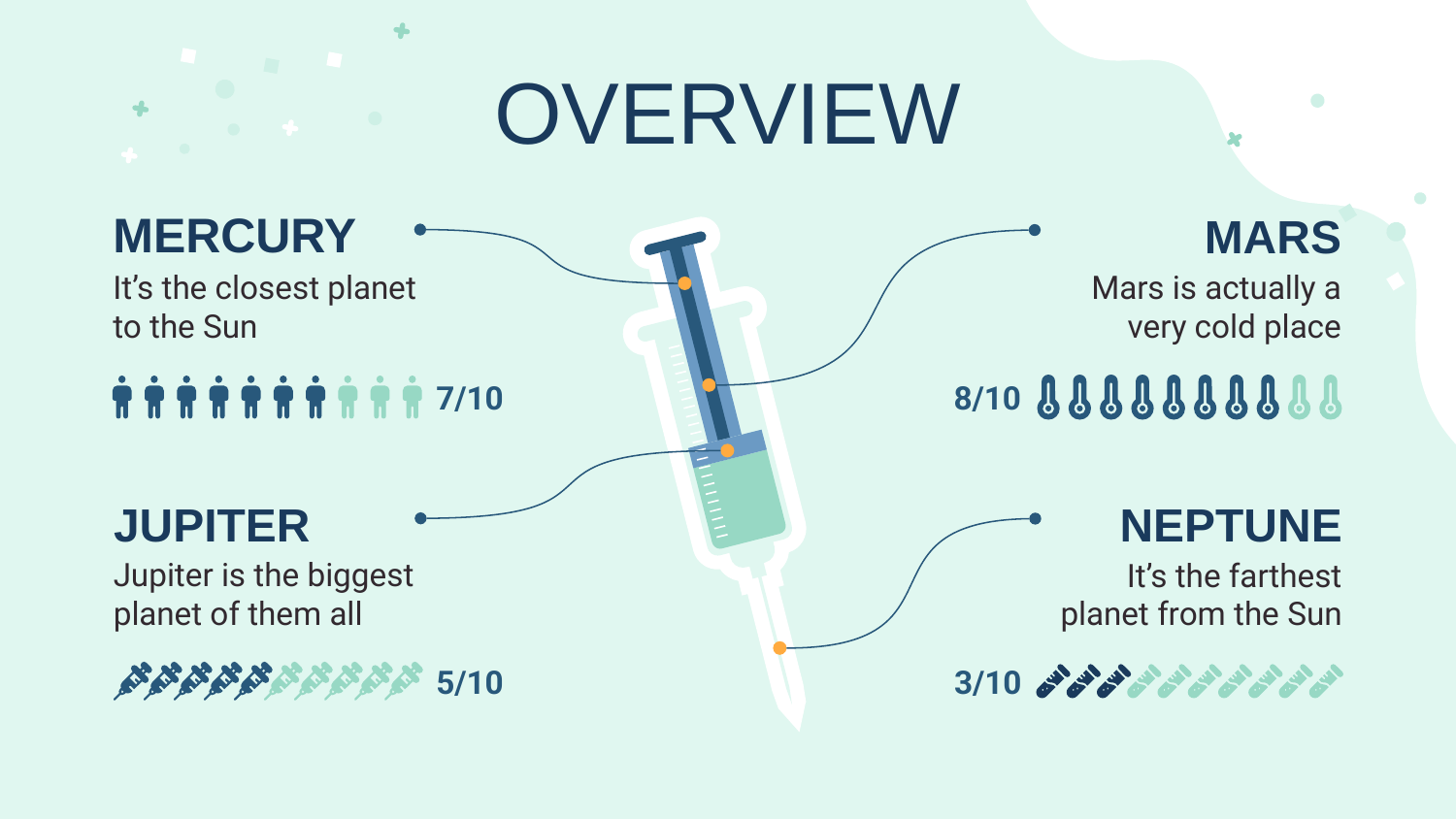

# OVERVIEW
MERCURY
MARS

It’s the closest planet to the Sun
Mars is actually a very cold place

8/10
7/10

JUPITER
NEPTUNE
Jupiter is the biggest planet of them all

It’s the farthest planet from the Sun

5/10
3/10